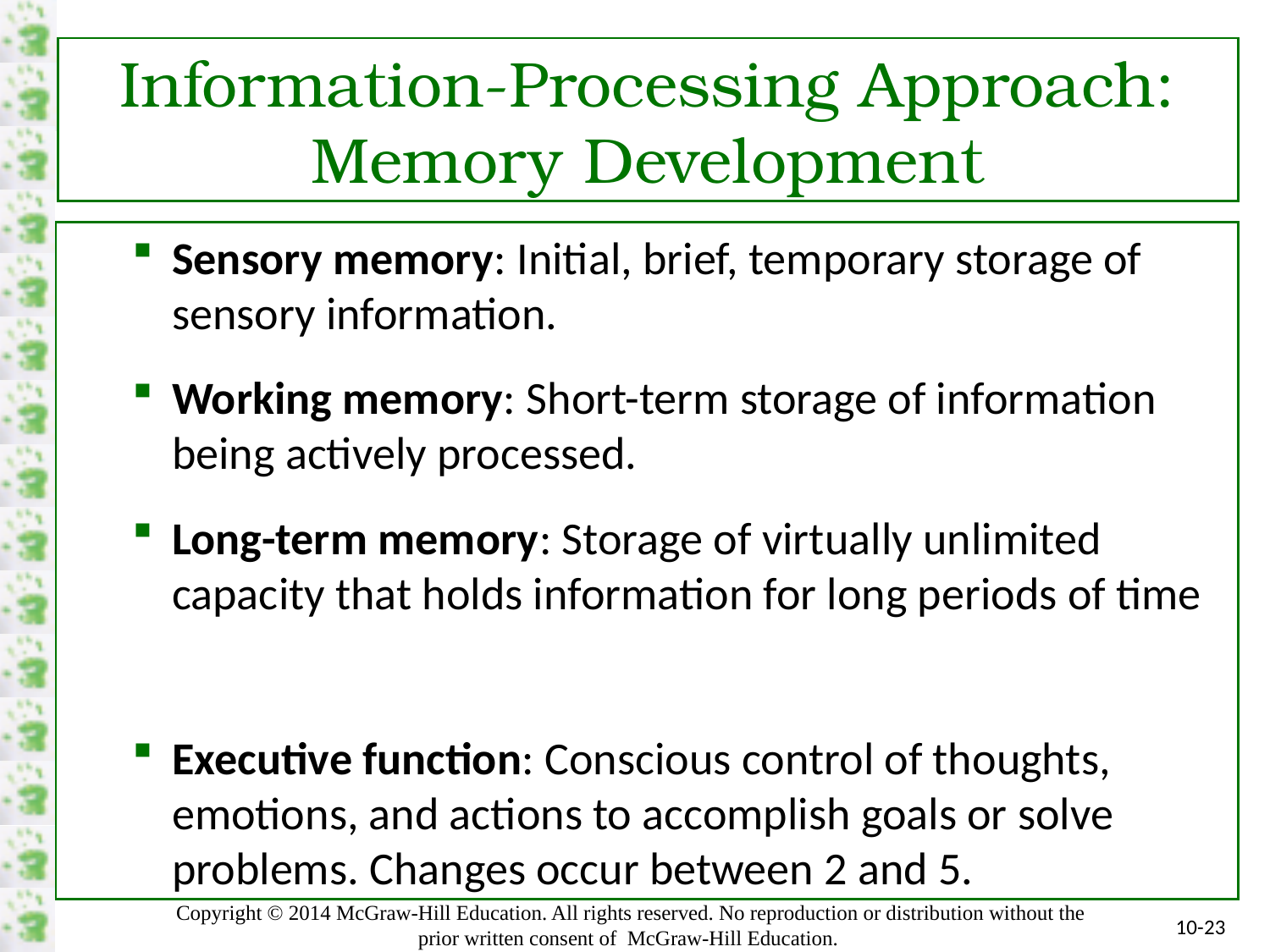

# Information-Processing Approach: Memory Development
Sensory memory: Initial, brief, temporary storage of sensory information.
Working memory: Short-term storage of information being actively processed.
Long-term memory: Storage of virtually unlimited capacity that holds information for long periods of time

Executive function: Conscious control of thoughts, emotions, and actions to accomplish goals or solve problems. Changes occur between 2 and 5.

10-23